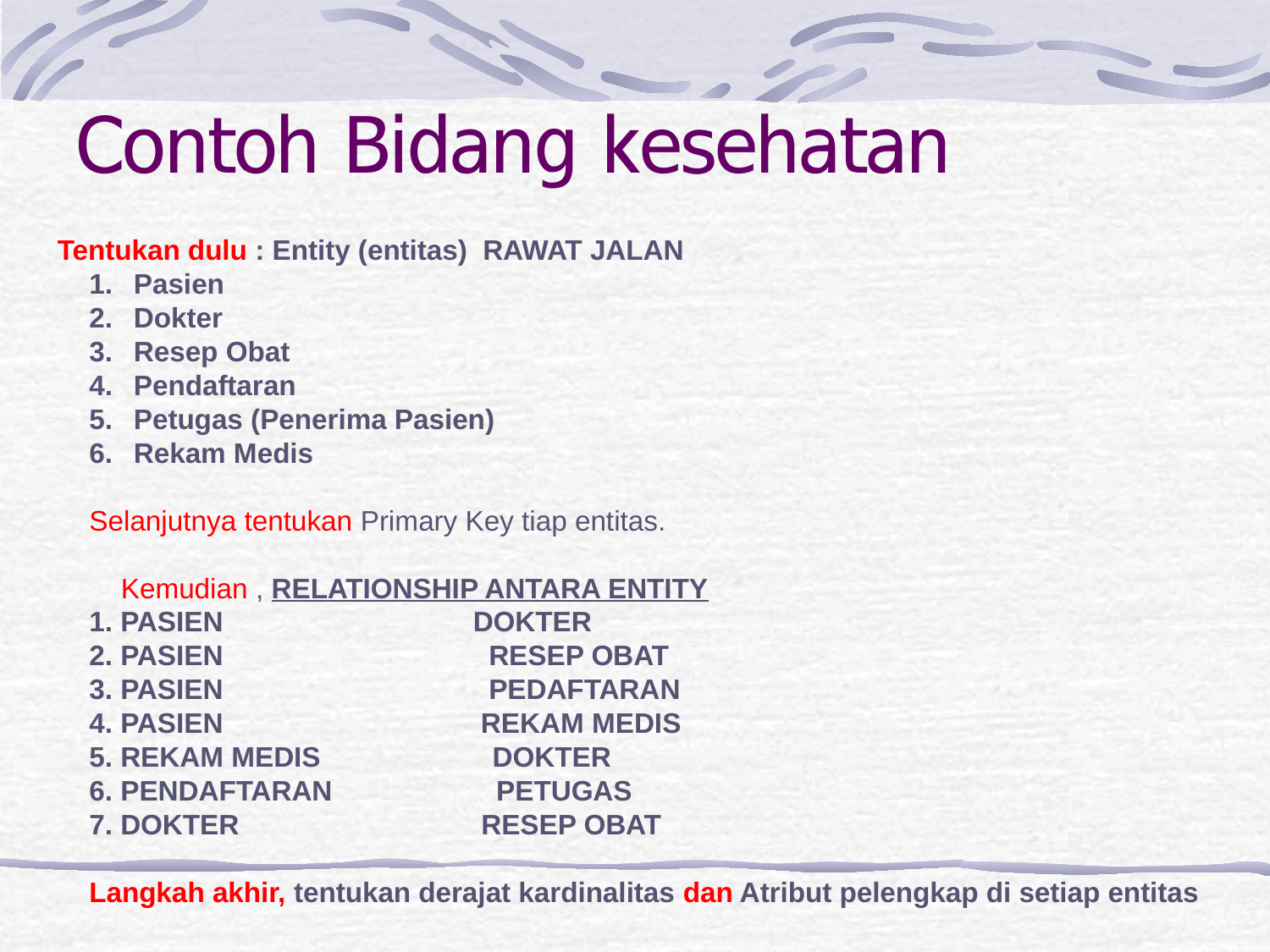

# Contoh Bidang kesehatan
Tentukan dulu : Entity (entitas)  RAWAT JALAN
1.   Pasien
2.   Dokter
3.   Resep Obat
4.   Pendaftaran
5.   Petugas (Penerima Pasien)
6.   Rekam Medis

Selanjutnya tentukan Primary Key tiap entitas.
Kemudian , RELATIONSHIP ANTARA ENTITY
1. PASIEN                                DOKTER
2. PASIEN                                  RESEP OBAT
3. PASIEN                                  PEDAFTARAN
4. PASIEN                                 REKAM MEDIS
5. REKAM MEDIS                      DOKTER
6. PENDAFTARAN                     PETUGAS
7. DOKTER                               RESEP OBAT

Langkah akhir, tentukan derajat kardinalitas dan Atribut pelengkap di setiap entitas